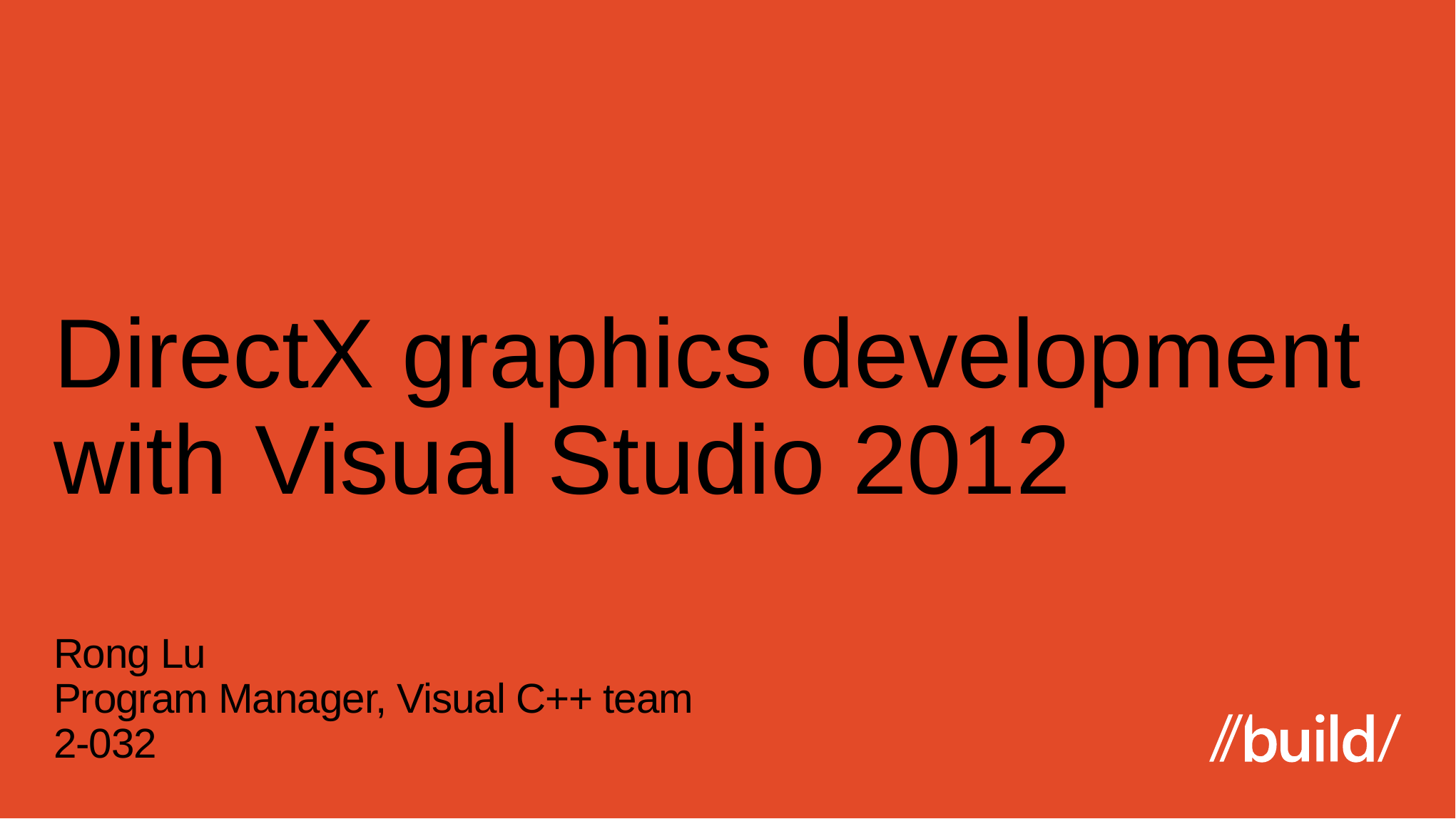

# DirectX graphics development with Visual Studio 2012
Rong Lu
Program Manager, Visual C++ team
2-032